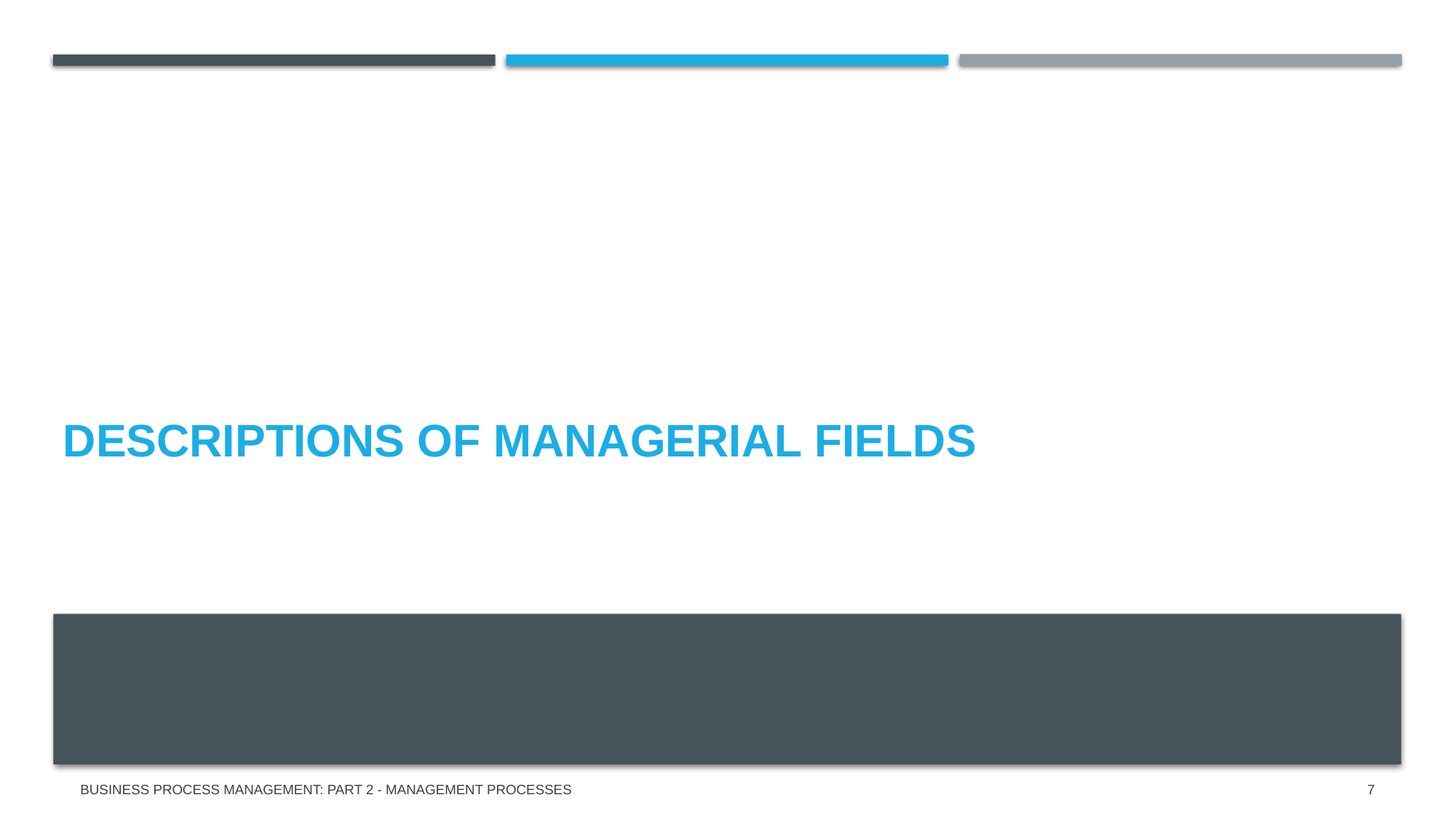

Descriptions of Managerial Fields
Business Process Management: Part 2 - Management Processes
7